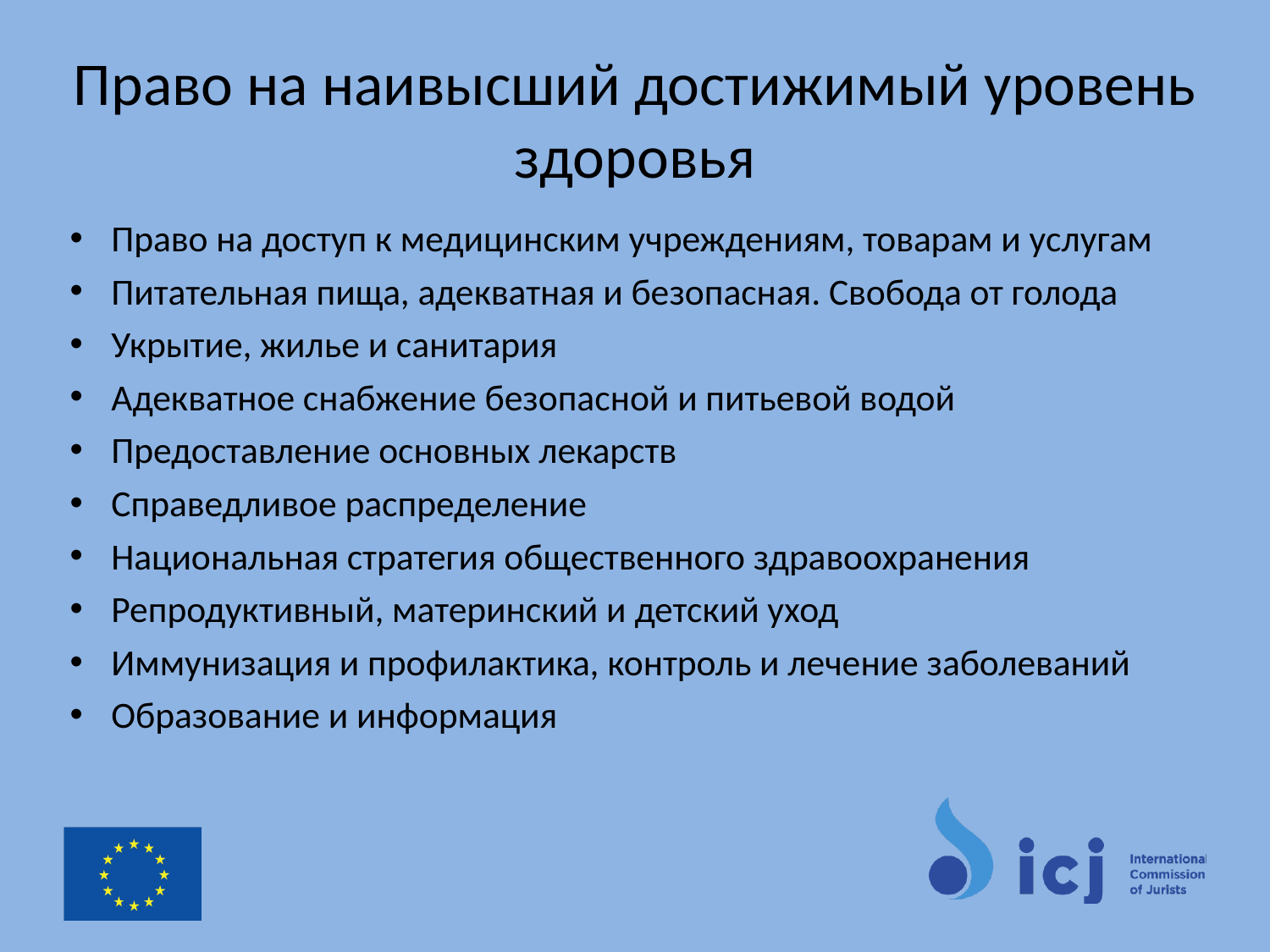

# Право на наивысший достижимый уровень здоровья
Право на доступ к медицинским учреждениям, товарам и услугам
Питательная пища, адекватная и безопасная. Свобода от голода
Укрытие, жилье и санитария
Адекватное снабжение безопасной и питьевой водой
Предоставление основных лекарств
Справедливое распределение
Национальная стратегия общественного здравоохранения
Репродуктивный, материнский и детский уход
Иммунизация и профилактика, контроль и лечение заболеваний
Образование и информация